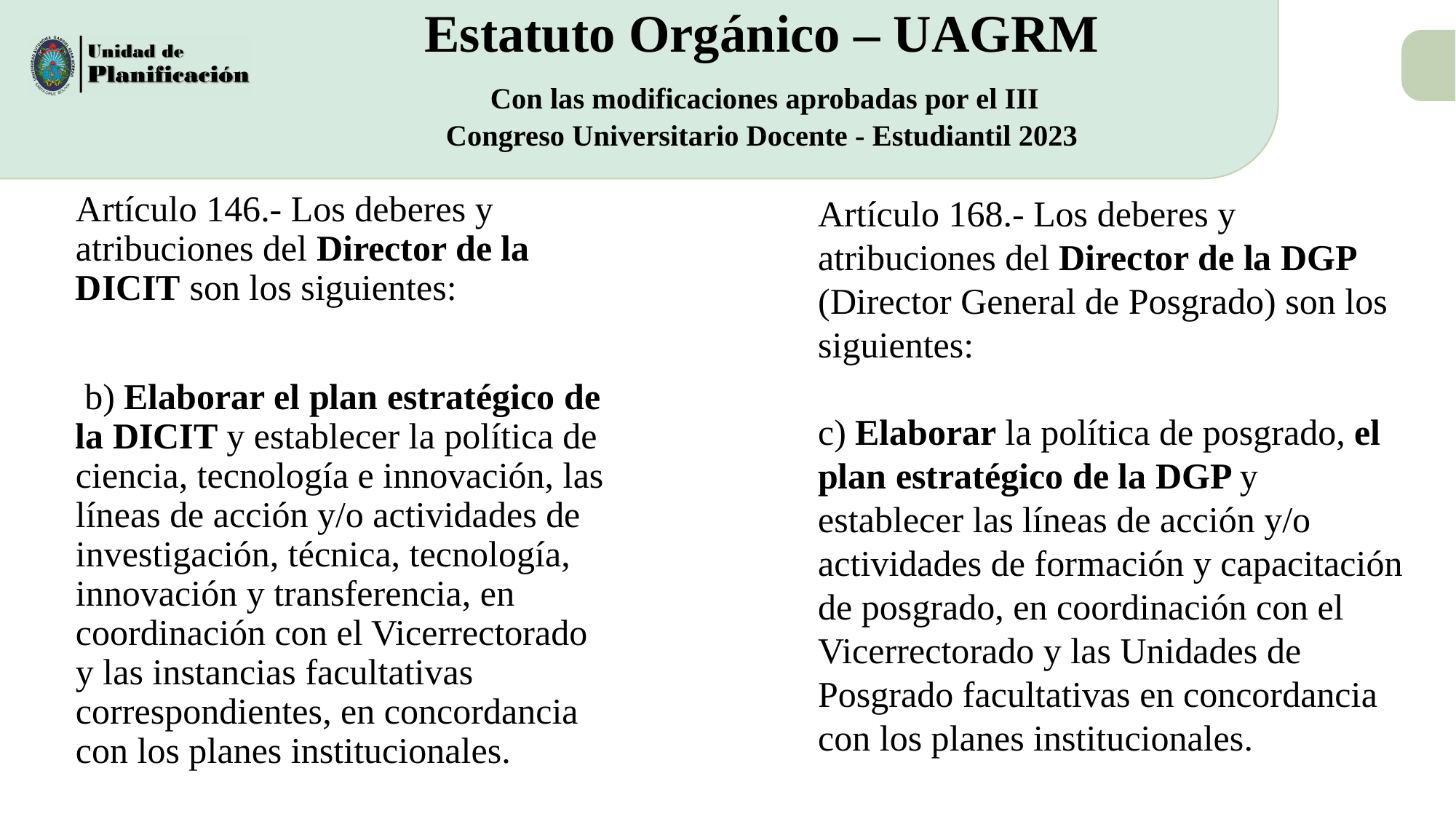

# Estatuto Orgánico – UAGRM Con las modificaciones aprobadas por el III Congreso Universitario Docente - Estudiantil 2023
Artículo 146.- Los deberes y atribuciones del Director de la DICIT son los siguientes:

 b) Elaborar el plan estratégico de la DICIT y establecer la política de ciencia, tecnología e innovación, las líneas de acción y/o actividades de investigación, técnica, tecnología, innovación y transferencia, en coordinación con el Vicerrectorado y las instancias facultativas correspondientes, en concordancia con los planes institucionales.
Artículo 168.- Los deberes y atribuciones del Director de la DGP (Director General de Posgrado) son los siguientes:

c) Elaborar la política de posgrado, el plan estratégico de la DGP y establecer las líneas de acción y/o actividades de formación y capacitación de posgrado, en coordinación con el Vicerrectorado y las Unidades de Posgrado facultativas en concordancia con los planes institucionales.